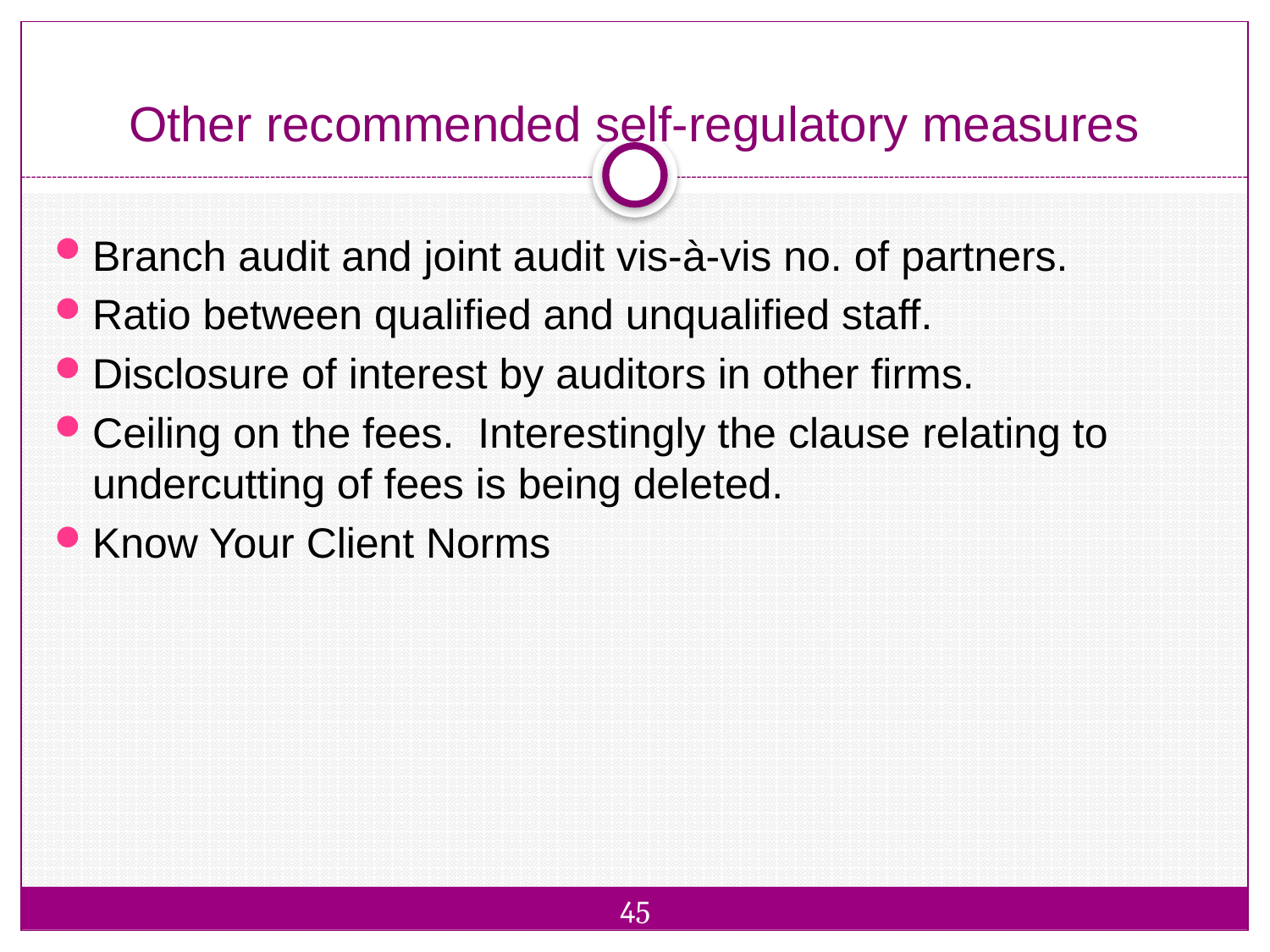

# Other recommended self-regulatory measures
45
Branch audit and joint audit vis-à-vis no. of partners.
Ratio between qualified and unqualified staff.
Disclosure of interest by auditors in other firms.
Ceiling on the fees.  Interestingly the clause relating to undercutting of fees is being deleted.
Know Your Client Norms